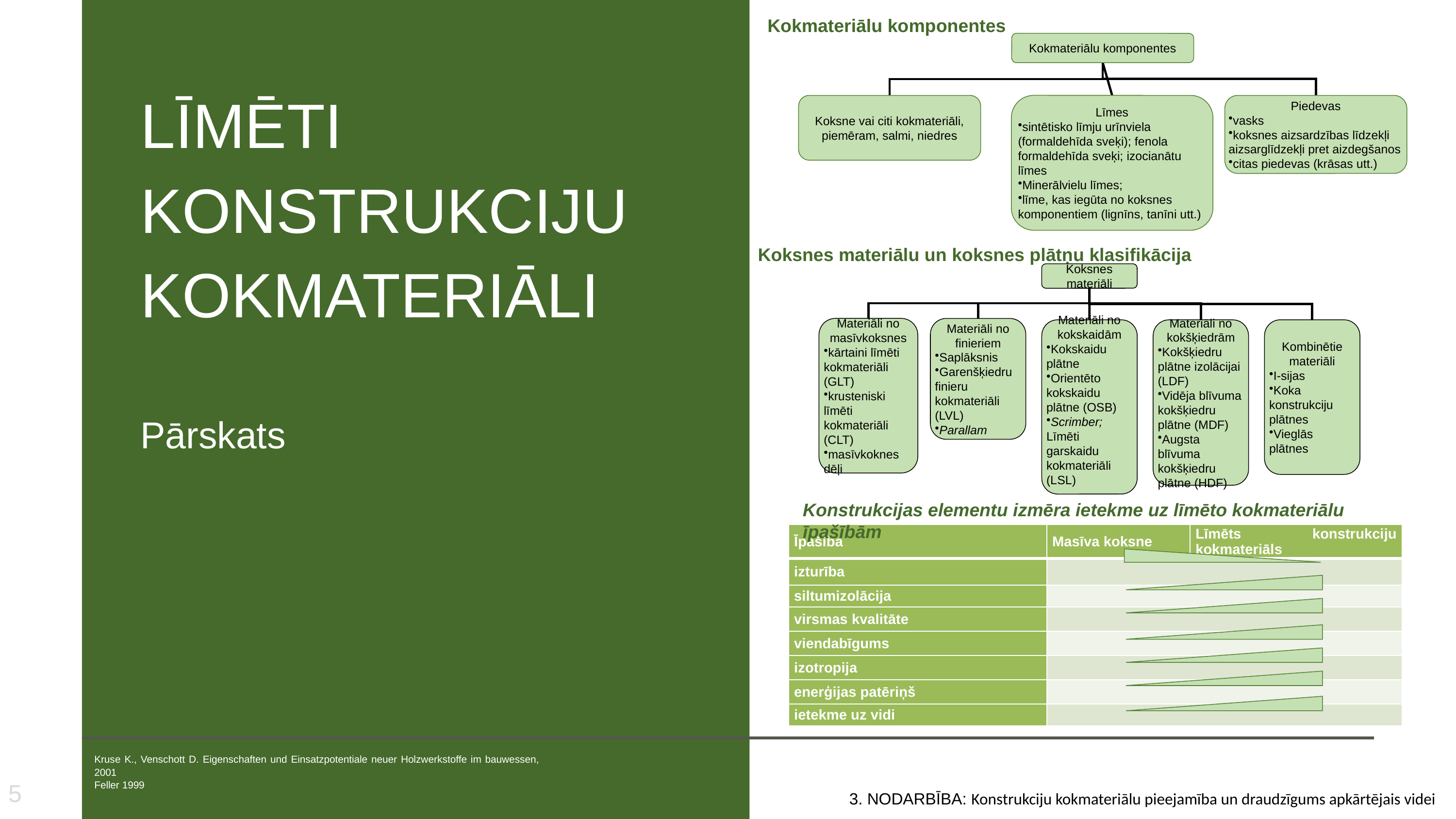

Kokmateriālu komponentes
Kokmateriālu komponentes
Koksne vai citi kokmateriāli, piemēram, salmi, niedres
Līmes
sintētisko līmju urīnviela (formaldehīda sveķi); fenola formaldehīda sveķi; izocianātu līmes
Minerālvielu līmes;
līme, kas iegūta no koksnes komponentiem (lignīns, tanīni utt.)
Piedevas
vasks
koksnes aizsardzības līdzekļi aizsarglīdzekļi pret aizdegšanos
citas piedevas (krāsas utt.)
LĪMĒTI KONSTRUKCIJU KOKMATERIĀLI
Pārskats

Koksnes materiālu un koksnes plātņu klasifikācija
Koksnes materiāli
Materiāli no
masīvkoksnes
kārtaini līmēti kokmateriāli (GLT)
krusteniski līmēti kokmateriāli (CLT)
masīvkoknes dēļi
Materiāli no finieriem
Saplāksnis
Garenšķiedru finieru kokmateriāli (LVL)
Parallam
Materiāli no
kokskaidām
Kokskaidu plātne
Orientēto kokskaidu plātne (OSB)
Scrimber;
Līmēti garskaidu  kokmateriāli (LSL)

Materiāli no
kokšķiedrām
Kokšķiedru plātne izolācijai (LDF)
Vidēja blīvuma kokšķiedru plātne (MDF)
Augsta blīvuma kokšķiedru plātne (HDF)
Kombinētie materiāli
I-sijas
Koka konstrukciju plātnes
Vieglās plātnes
Konstrukcijas elementu izmēra ietekme uz līmēto kokmateriālu īpašībām
| Īpašība | Masīva koksne | Līmēts konstrukciju kokmateriāls |
| --- | --- | --- |
| izturība |  |  |
| siltumizolācija |  |  |
| virsmas kvalitāte |  |  |
| viendabīgums |  |  |
| izotropija |  |  |
| enerģijas patēriņš |  |  |
| ietekme uz vidi |  |  |

Kruse K., Venschott D. Eigenschaften und Einsatzpotentiale neuer Holzwerkstoffe im bauwessen, 2001
Feller 1999
3. NODARBĪBA: Konstrukciju kokmateriālu pieejamība un draudzīgums apkārtējais videi

5